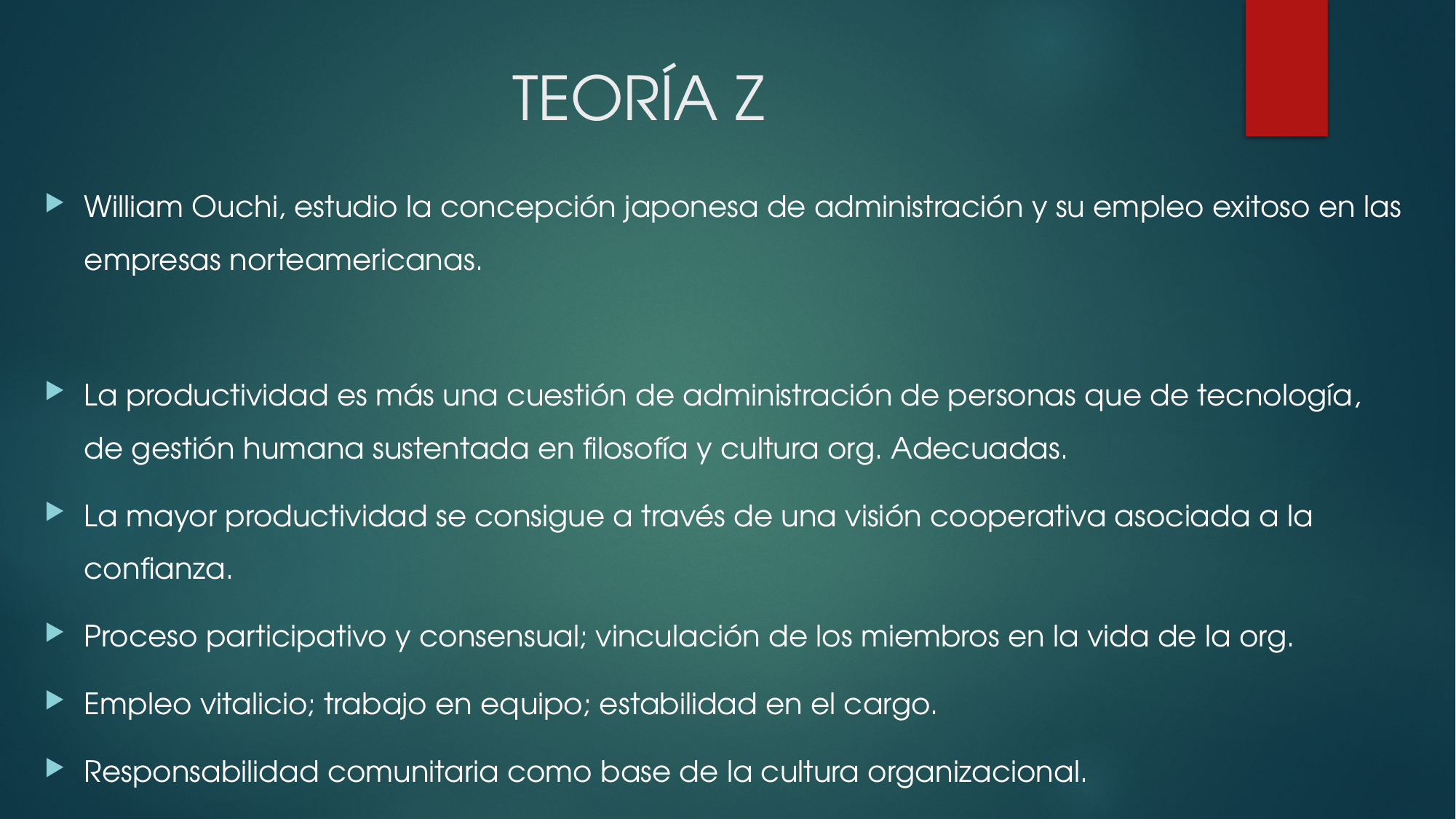

# TEORÍA Z
William Ouchi, estudio la concepción japonesa de administración y su empleo exitoso en las empresas norteamericanas.

La productividad es más una cuestión de administración de personas que de tecnología, de gestión humana sustentada en filosofía y cultura org. Adecuadas.
La mayor productividad se consigue a través de una visión cooperativa asociada a la confianza.
Proceso participativo y consensual; vinculación de los miembros en la vida de la org.
Empleo vitalicio; trabajo en equipo; estabilidad en el cargo.
Responsabilidad comunitaria como base de la cultura organizacional.